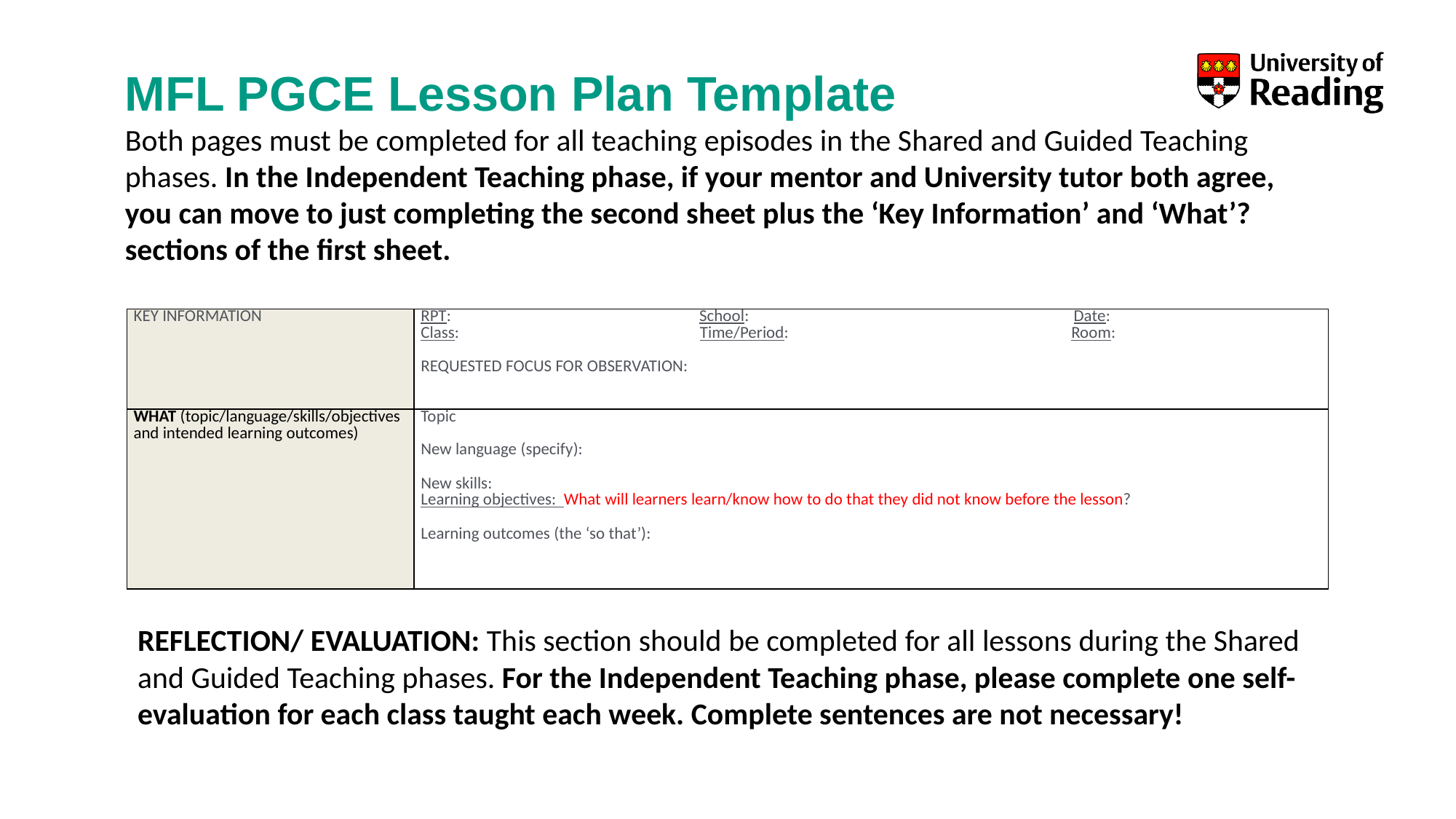

MFL PGCE Lesson Plan Template
Both pages must be completed for all teaching episodes in the Shared and Guided Teaching phases. In the Independent Teaching phase, if your mentor and University tutor both agree, you can move to just completing the second sheet plus the ‘Key Information’ and ‘What’? sections of the first sheet.
| KEY INFORMATION | RPT: School: Date: Class: Time/Period: Room: REQUESTED FOCUS FOR OBSERVATION: |
| --- | --- |
| WHAT (topic/language/skills/objectives and intended learning outcomes) | Topic   New language (specify):   New skills: Learning objectives: What will learners learn/know how to do that they did not know before the lesson?   Learning outcomes (the ‘so that’): |
REFLECTION/ EVALUATION: This section should be completed for all lessons during the Shared and Guided Teaching phases. For the Independent Teaching phase, please complete one self-evaluation for each class taught each week. Complete sentences are not necessary!